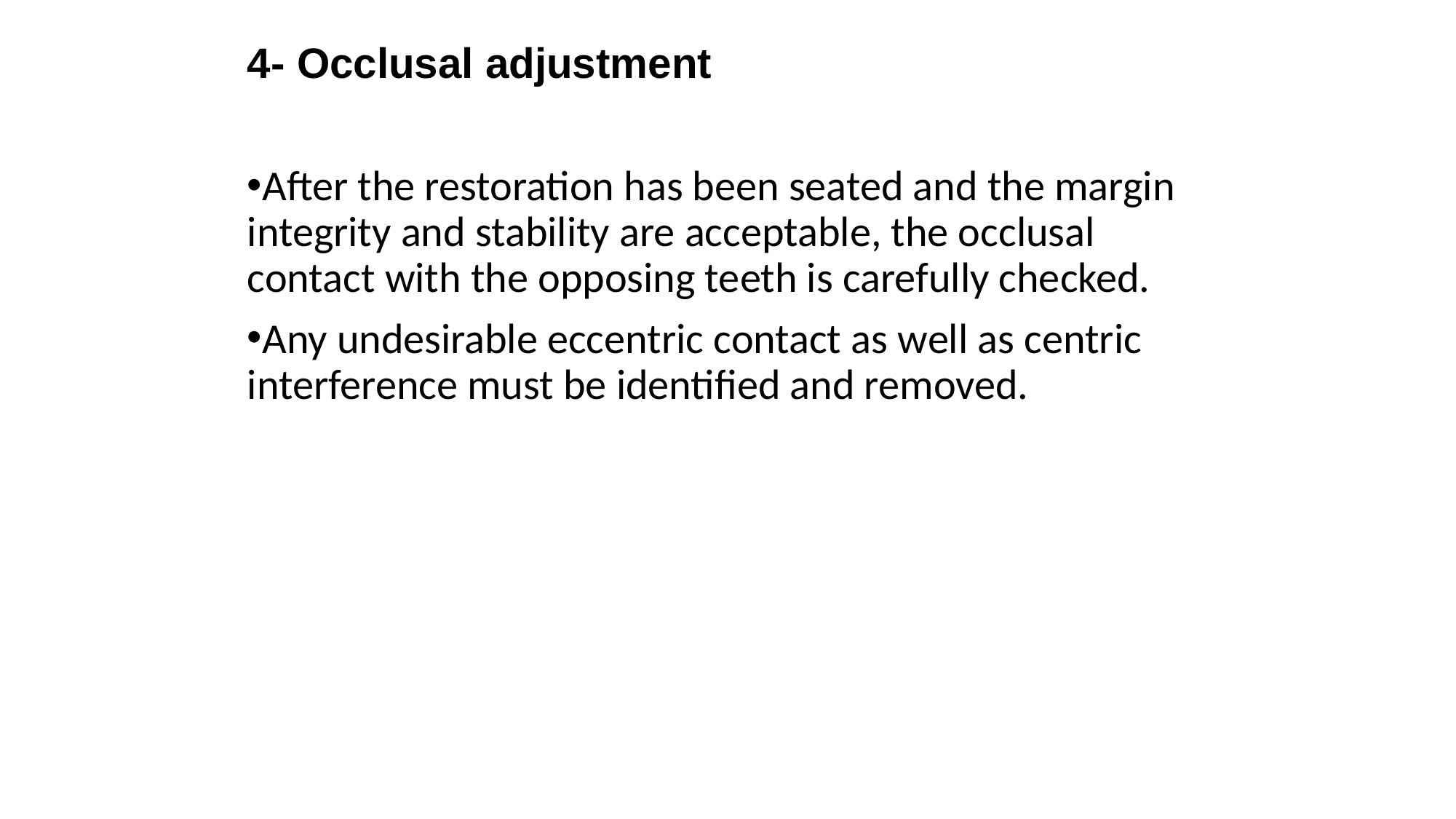

4- Occlusal adjustment

After the restoration has been seated and the margin integrity and stability are acceptable, the occlusal contact with the opposing teeth is carefully checked.
Any undesirable eccentric contact as well as centric interference must be identified and removed.